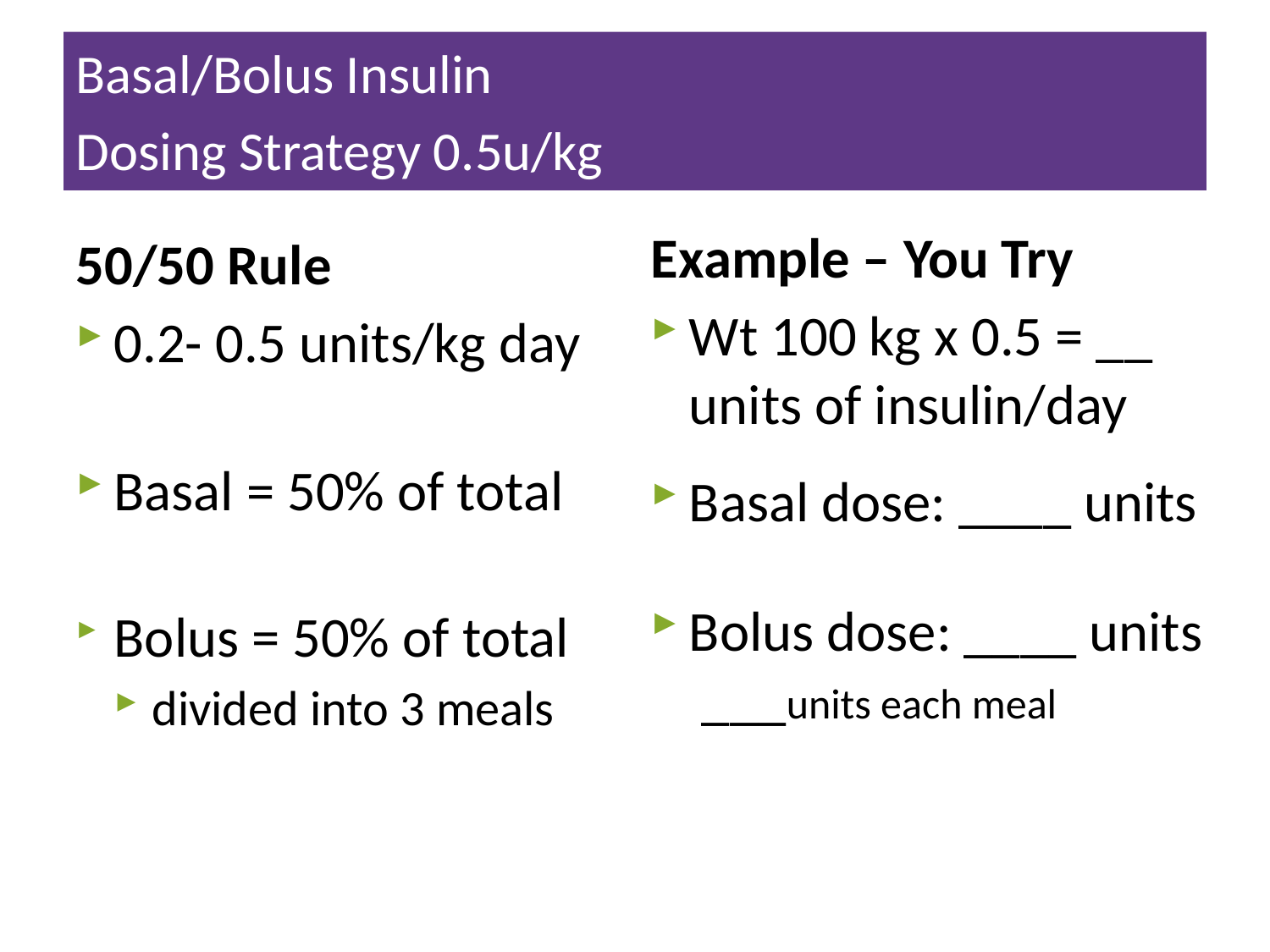

# Basal/Bolus Insulin Dosing Strategy 0.5u/kg
Example – You Try
Wt 100 kg x 0.5 = __ units of insulin/day
Basal dose: ____ units

Bolus dose: ____ units
    ___units each meal
50/50 Rule
0.2- 0.5 units/kg day

Basal = 50% of total

Bolus = 50% of total
divided into 3 meals